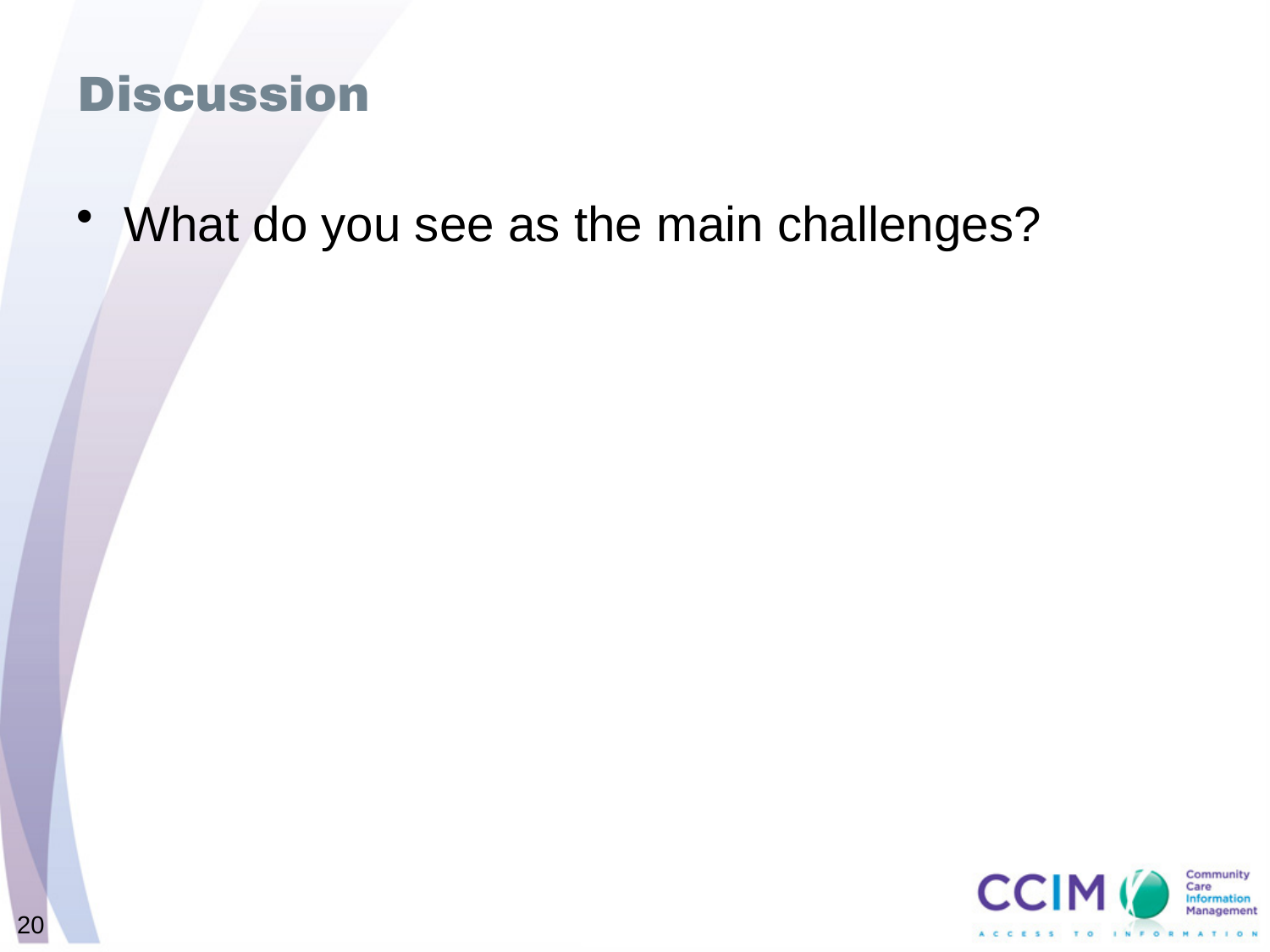

# Discussion
What do you see as the main challenges?

20